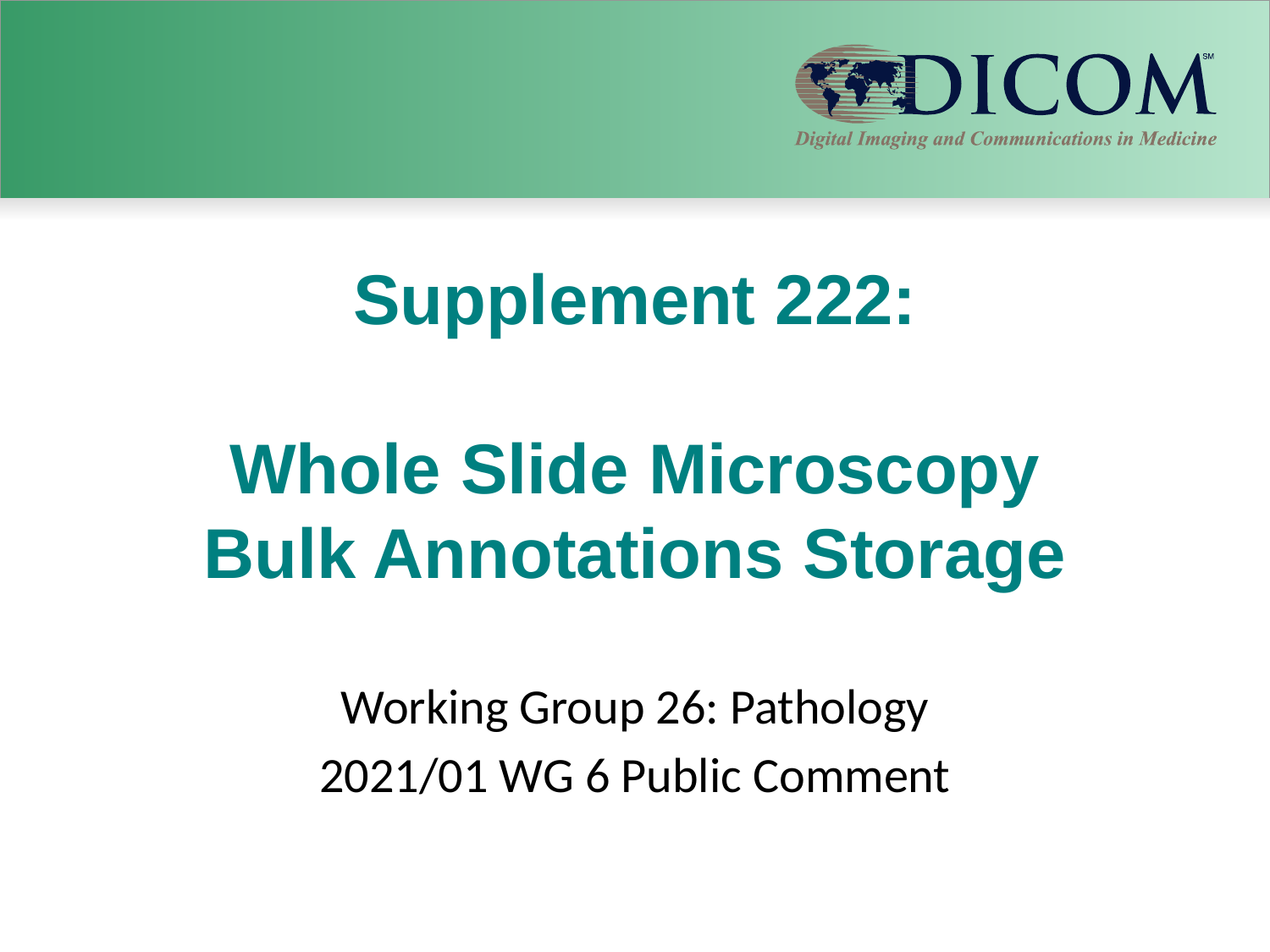

# Supplement 222: Whole Slide Microscopy Bulk Annotations Storage
Working Group 26: Pathology
2021/01 WG 6 Public Comment